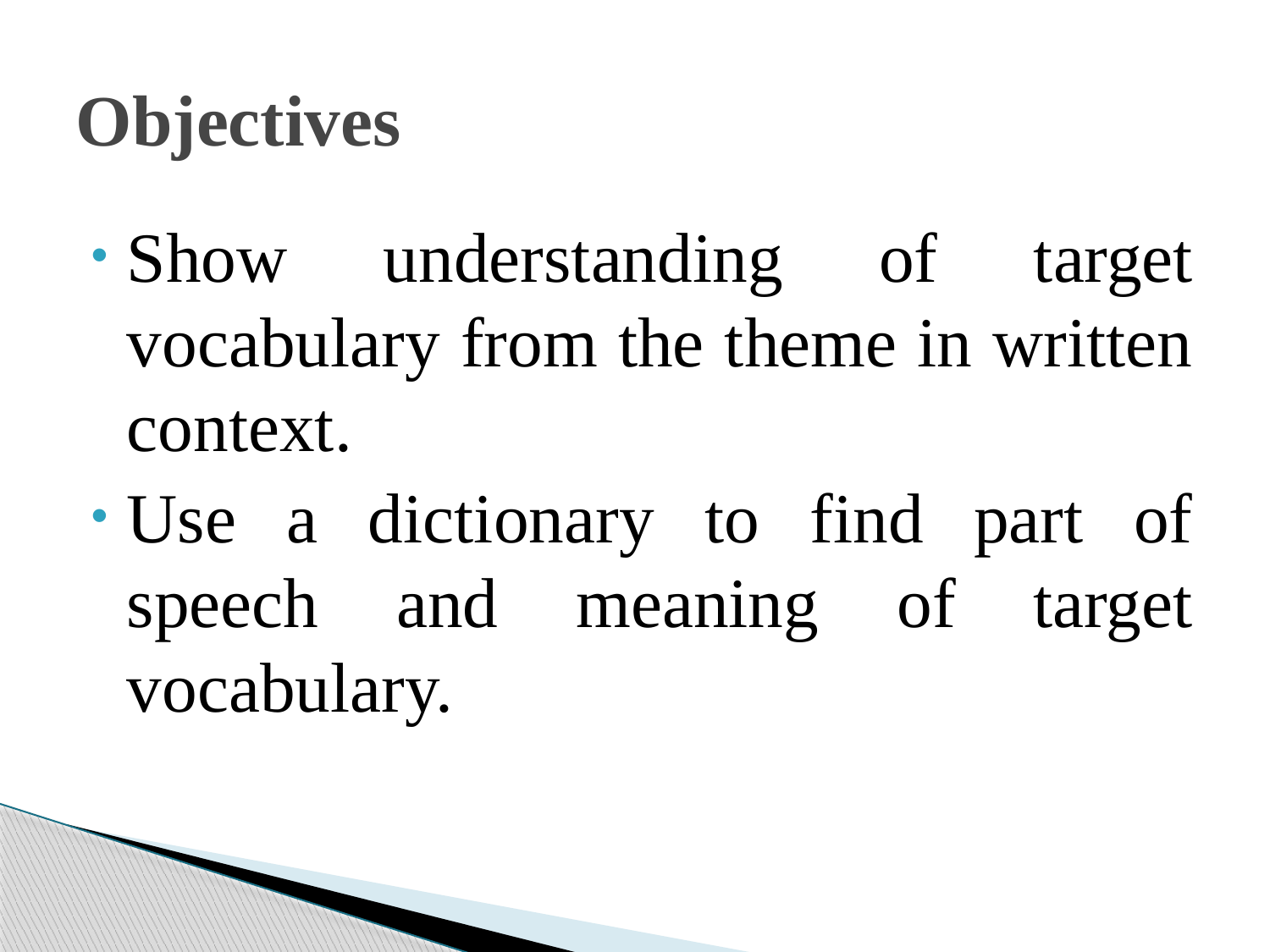

# Objectives
Show understanding of target vocabulary from the theme in written context.
Use a dictionary to find part of speech and meaning of target vocabulary.